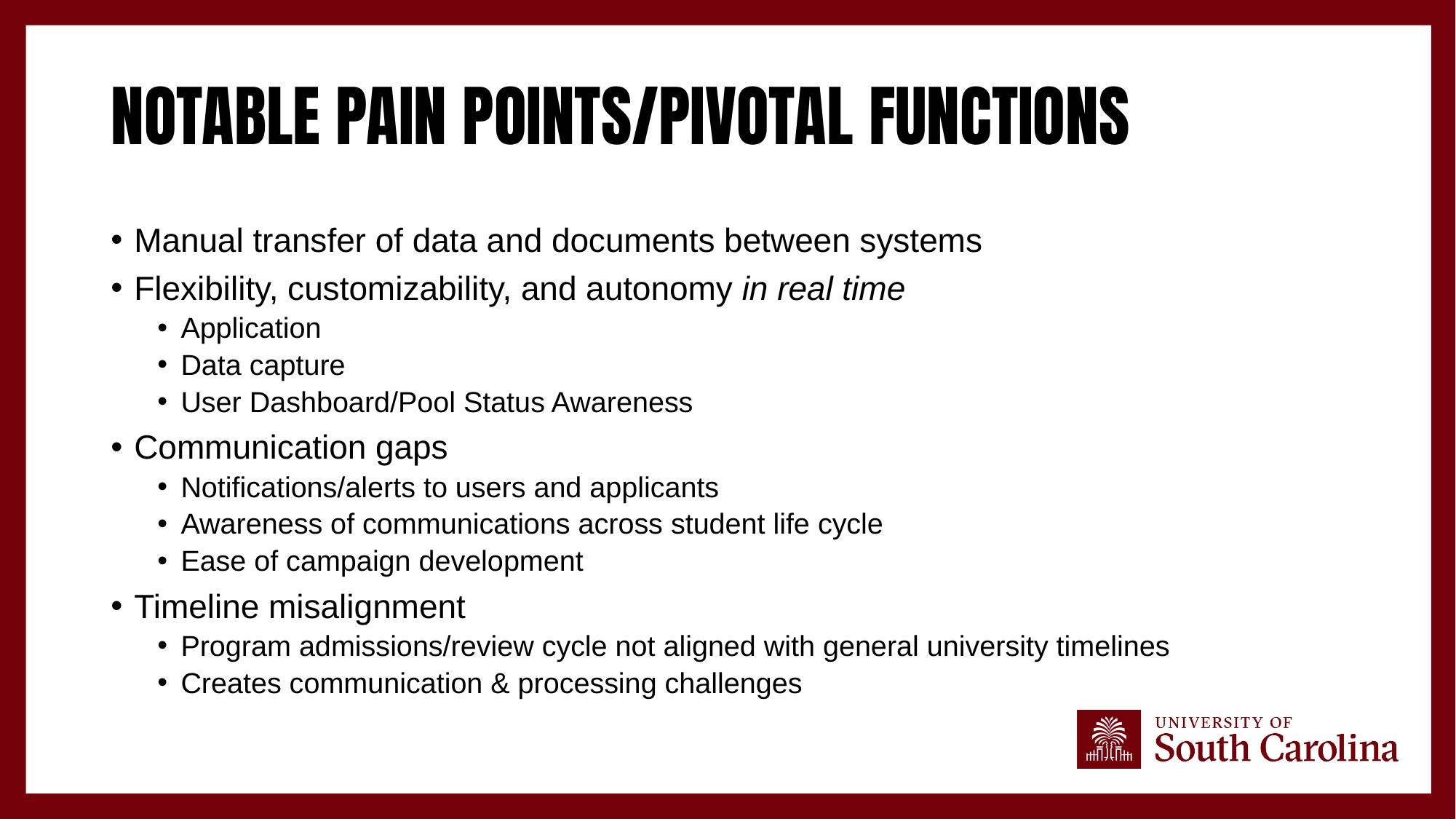

# Notable Pain Points/Pivotal Functions
Manual transfer of data and documents between systems
Flexibility, customizability, and autonomy in real time
Application
Data capture
User Dashboard/Pool Status Awareness
Communication gaps
Notifications/alerts to users and applicants
Awareness of communications across student life cycle
Ease of campaign development
Timeline misalignment
Program admissions/review cycle not aligned with general university timelines
Creates communication & processing challenges